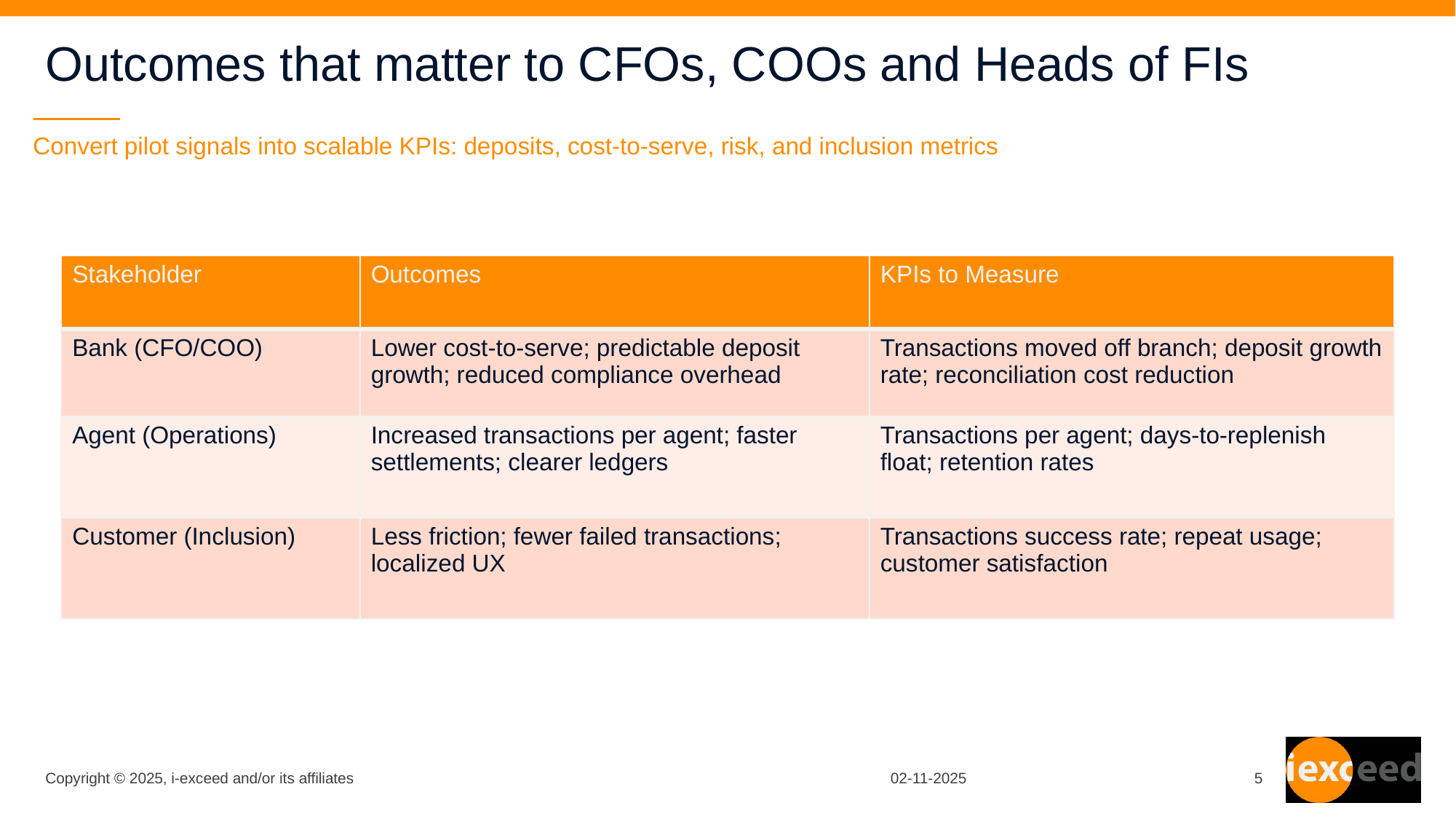

# Outcomes that matter to CFOs, COOs and Heads of FIs
Convert pilot signals into scalable KPIs: deposits, cost-to-serve, risk, and inclusion metrics
| Stakeholder | Outcomes | KPIs to Measure |
| --- | --- | --- |
| Bank (CFO/COO) | Lower cost-to-serve; predictable deposit growth; reduced compliance overhead | Transactions moved off branch; deposit growth rate; reconciliation cost reduction |
| Agent (Operations) | Increased transactions per agent; faster settlements; clearer ledgers | Transactions per agent; days-to-replenish float; retention rates |
| Customer (Inclusion) | Less friction; fewer failed transactions; localized UX | Transactions success rate; repeat usage; customer satisfaction |
Copyright © 2025, i-exceed and/or its affiliates
02-11-2025
5